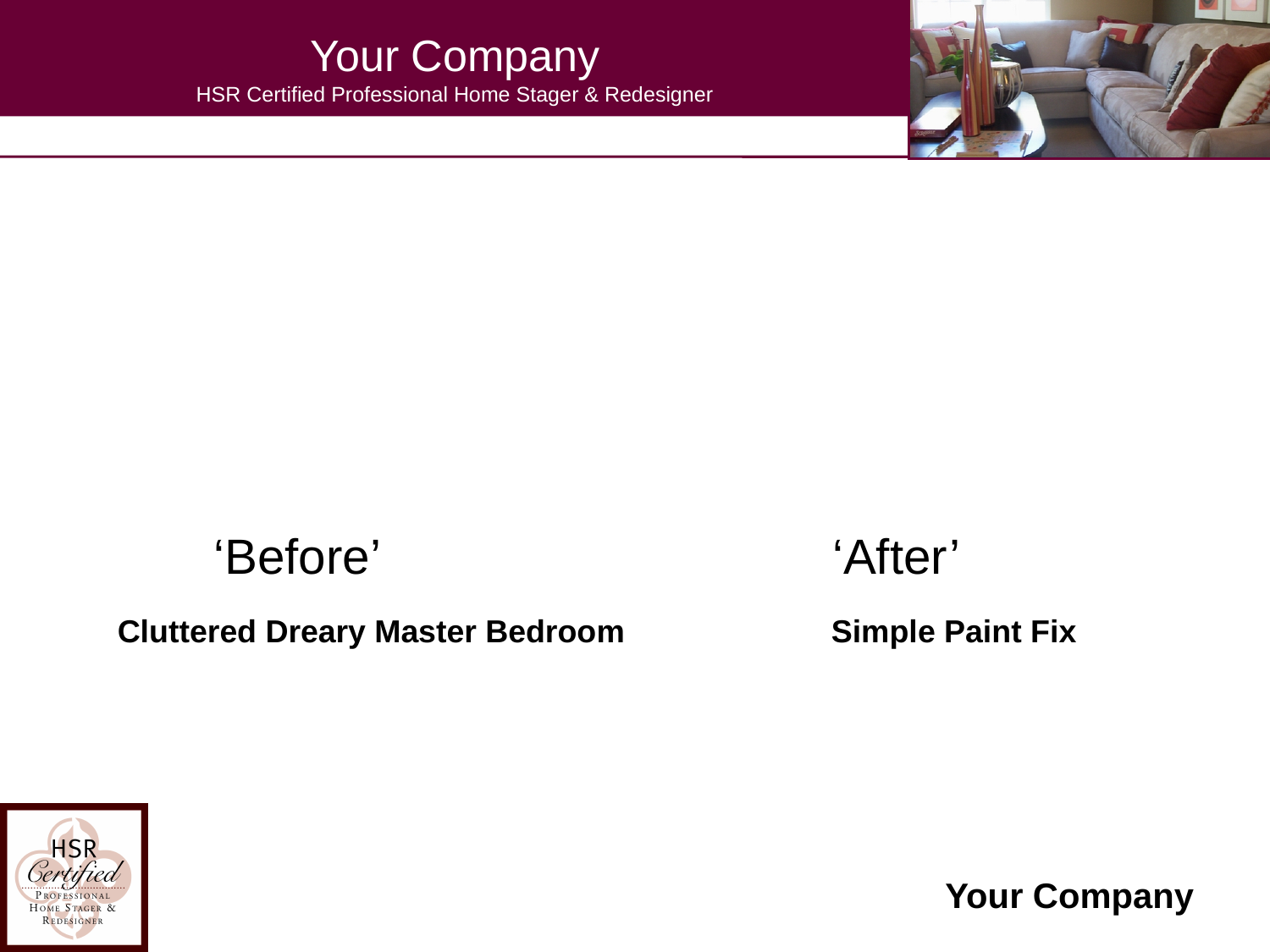

# Your Company HSR Certified Professional Home Stager & Redesigner

          ‘Before’                                 ‘After’
   Cluttered Dreary Master Bedroom               Simple Paint Fix